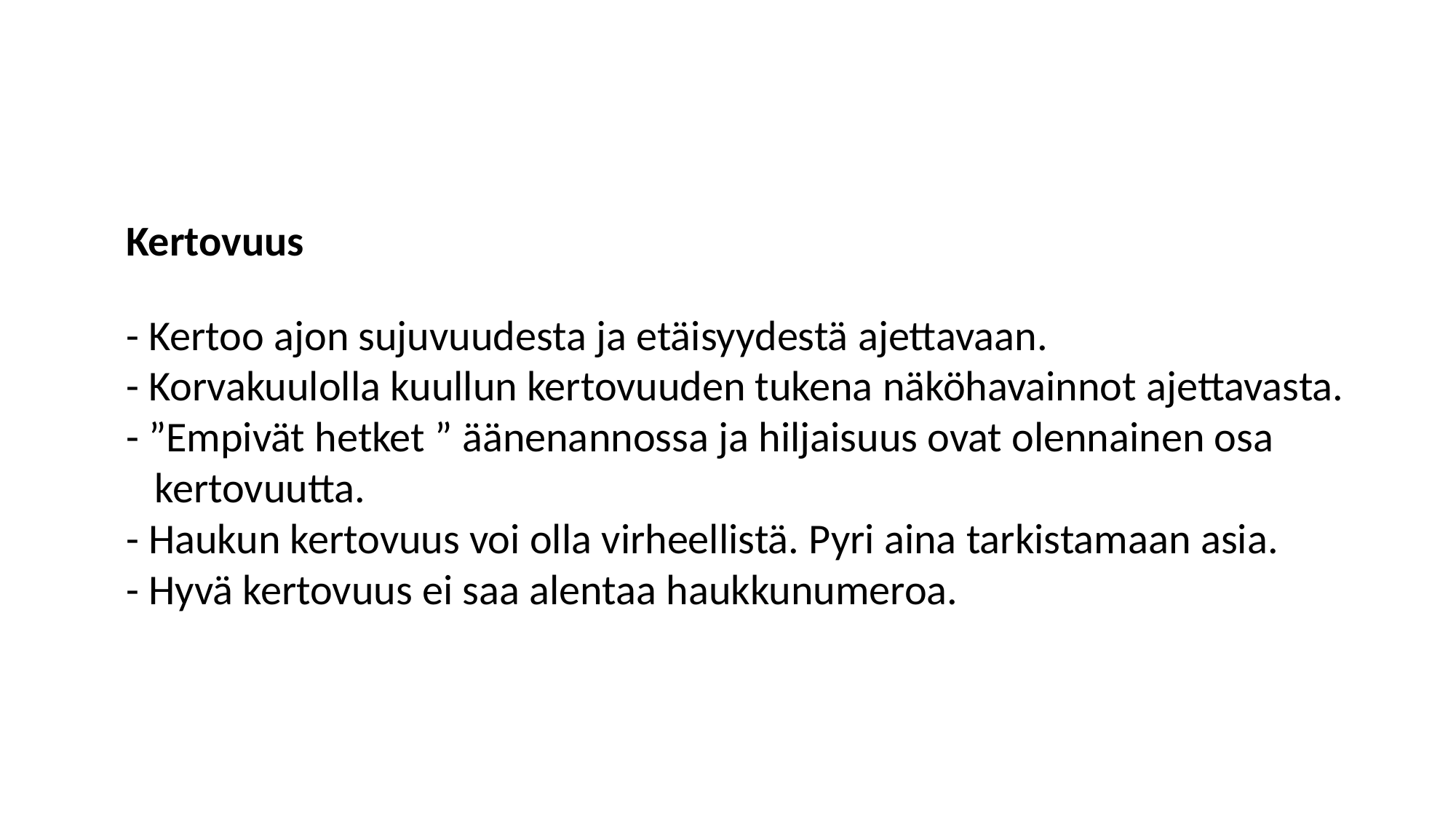

Kertovuus
- Kertoo ajon sujuvuudesta ja etäisyydestä ajettavaan.
- Korvakuulolla kuullun kertovuuden tukena näköhavainnot ajettavasta.
- ”Empivät hetket ” äänenannossa ja hiljaisuus ovat olennainen osa
   kertovuutta.
- Haukun kertovuus voi olla virheellistä. Pyri aina tarkistamaan asia.
- Hyvä kertovuus ei saa alentaa haukkunumeroa.